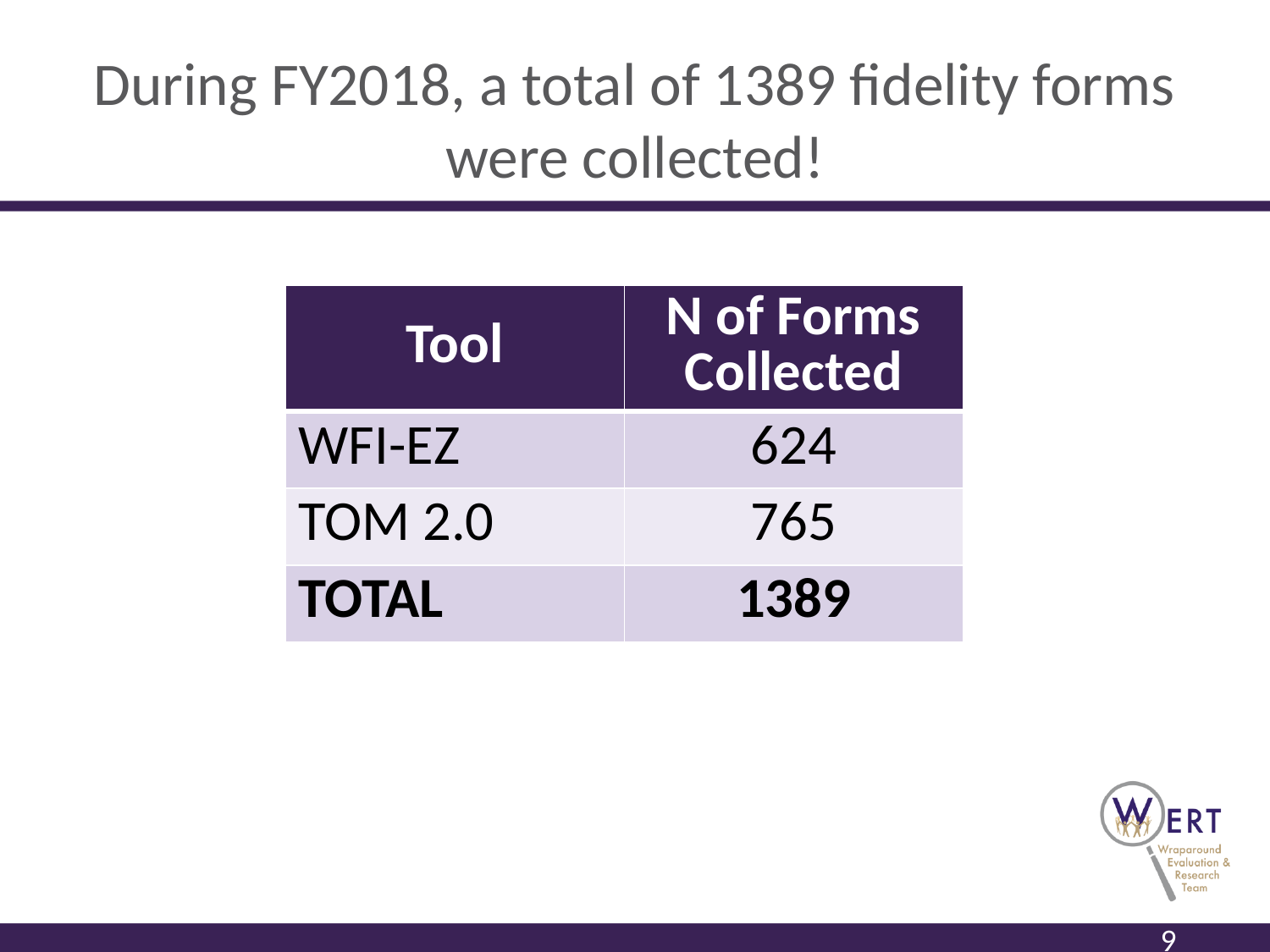

# During FY2018, a total of 1389 fidelity forms were collected!
| Tool | N of Forms Collected |
| --- | --- |
| WFI-EZ | 624 |
| TOM 2.0 | 765 |
| TOTAL | 1389 |